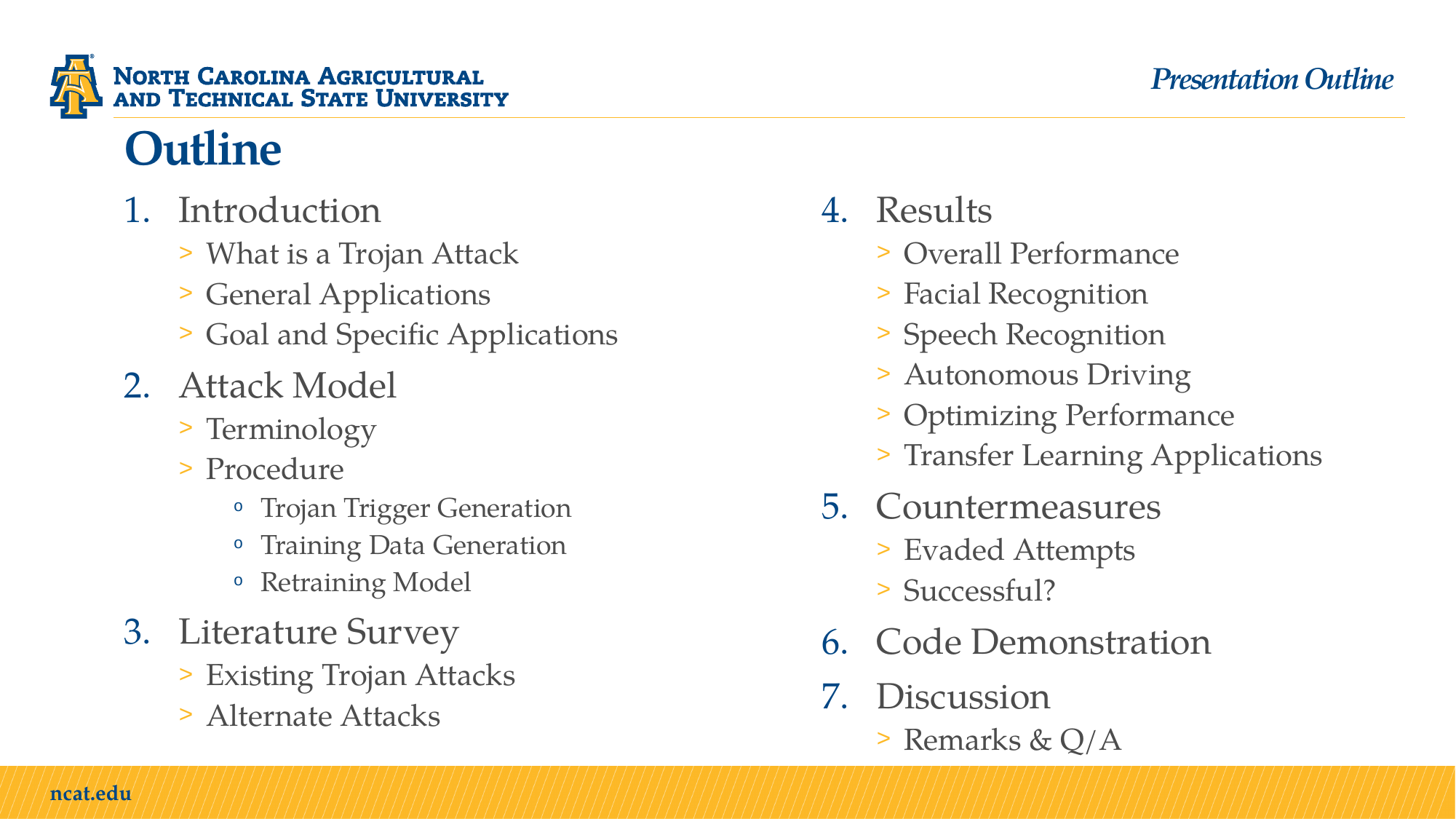

Presentation Outline
# Outline
Introduction
What is a Trojan Attack
General Applications
Goal and Specific Applications
Attack Model
Terminology
Procedure
Trojan Trigger Generation
Training Data Generation
Retraining Model
Literature Survey
Existing Trojan Attacks
Alternate Attacks
Results
Overall Performance
Facial Recognition
Speech Recognition
Autonomous Driving
Optimizing Performance
Transfer Learning Applications
Countermeasures
Evaded Attempts
Successful?
Code Demonstration
Discussion
Remarks & Q/A